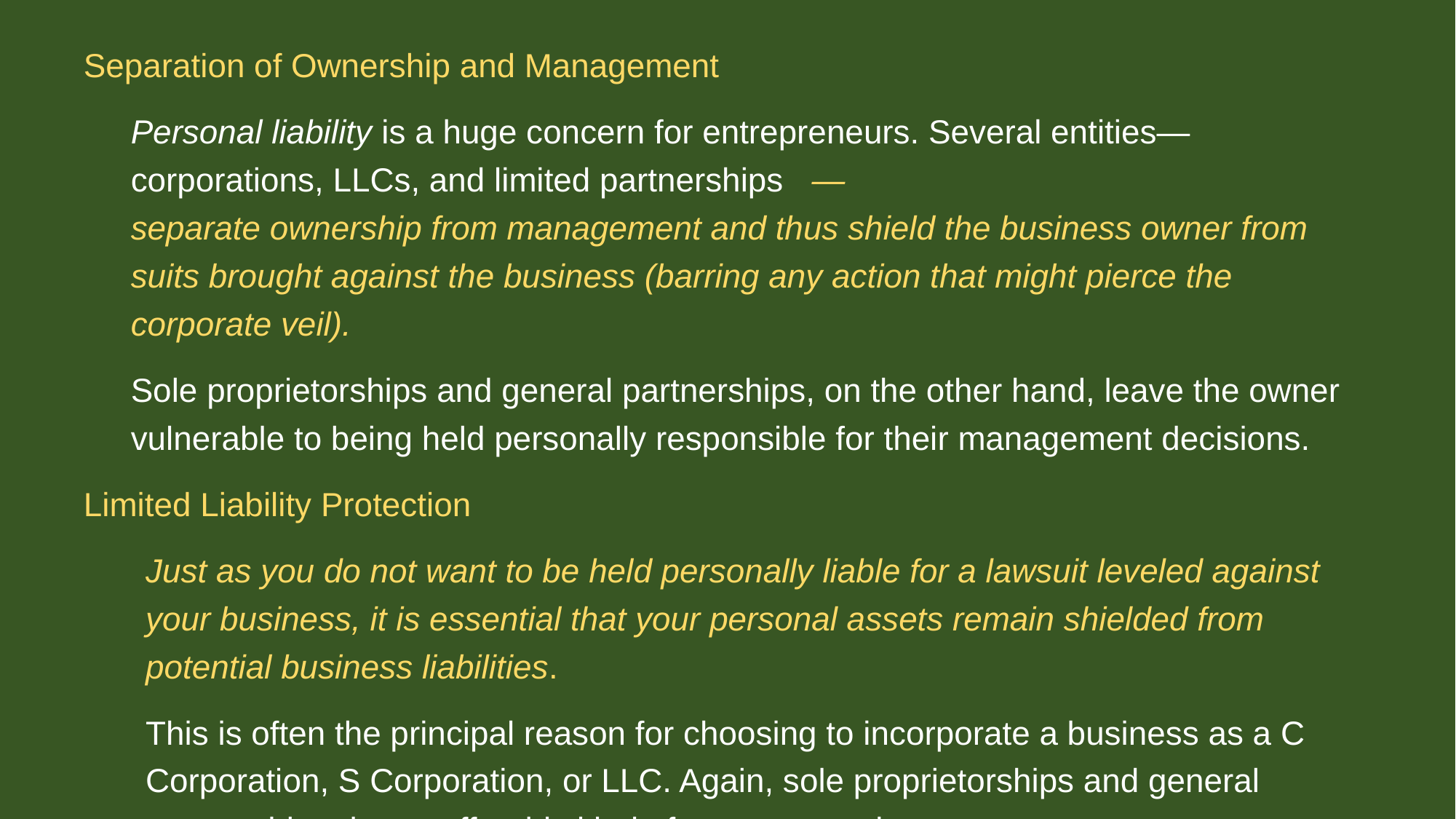

Separation of Ownership and Management
Personal liability is a huge concern for entrepreneurs. Several entities—corporations, LLCs, and limited partnerships   —separate ownership from management and thus shield the business owner from suits brought against the business (barring any action that might pierce the corporate veil).
Sole proprietorships and general partnerships, on the other hand, leave the owner vulnerable to being held personally responsible for their management decisions.
Limited Liability Protection
Just as you do not want to be held personally liable for a lawsuit leveled against your business, it is essential that your personal assets remain shielded from potential business liabilities.
This is often the principal reason for choosing to incorporate a business as a C Corporation, S Corporation, or LLC. Again, sole proprietorships and general partnerships do not offer this kind of asset protection.